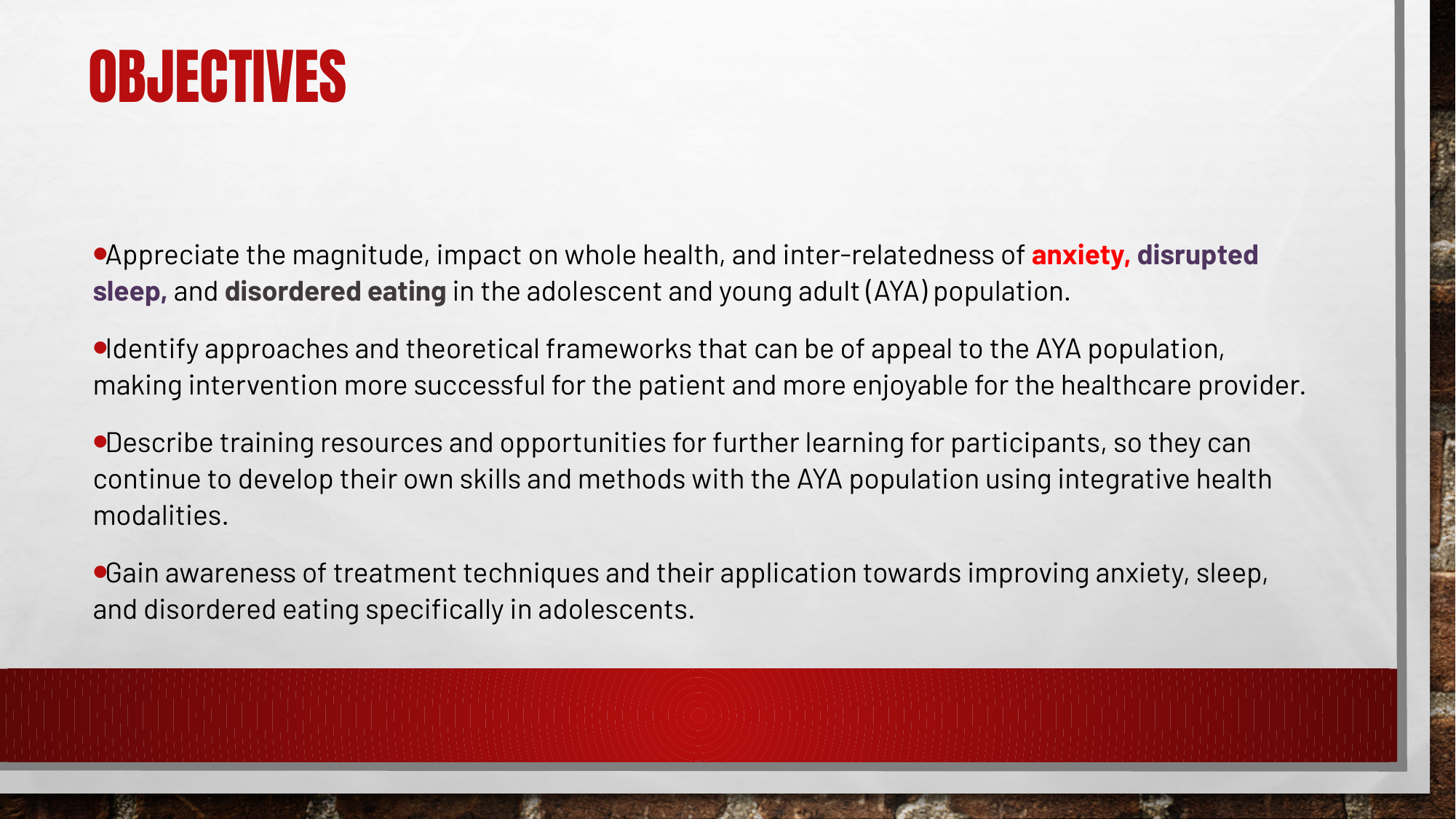

# Objectives

Appreciate the magnitude, impact on whole health, and inter-relatedness of anxiety, disrupted sleep, and disordered eating in the adolescent and young adult (AYA) population.
Identify approaches and theoretical frameworks that can be of appeal to the AYA population, making intervention more successful for the patient and more enjoyable for the healthcare provider.
Describe training resources and opportunities for further learning for participants, so they can continue to develop their own skills and methods with the AYA population using integrative health modalities.
Gain awareness of treatment techniques and their application towards improving anxiety, sleep, and disordered eating specifically in adolescents.